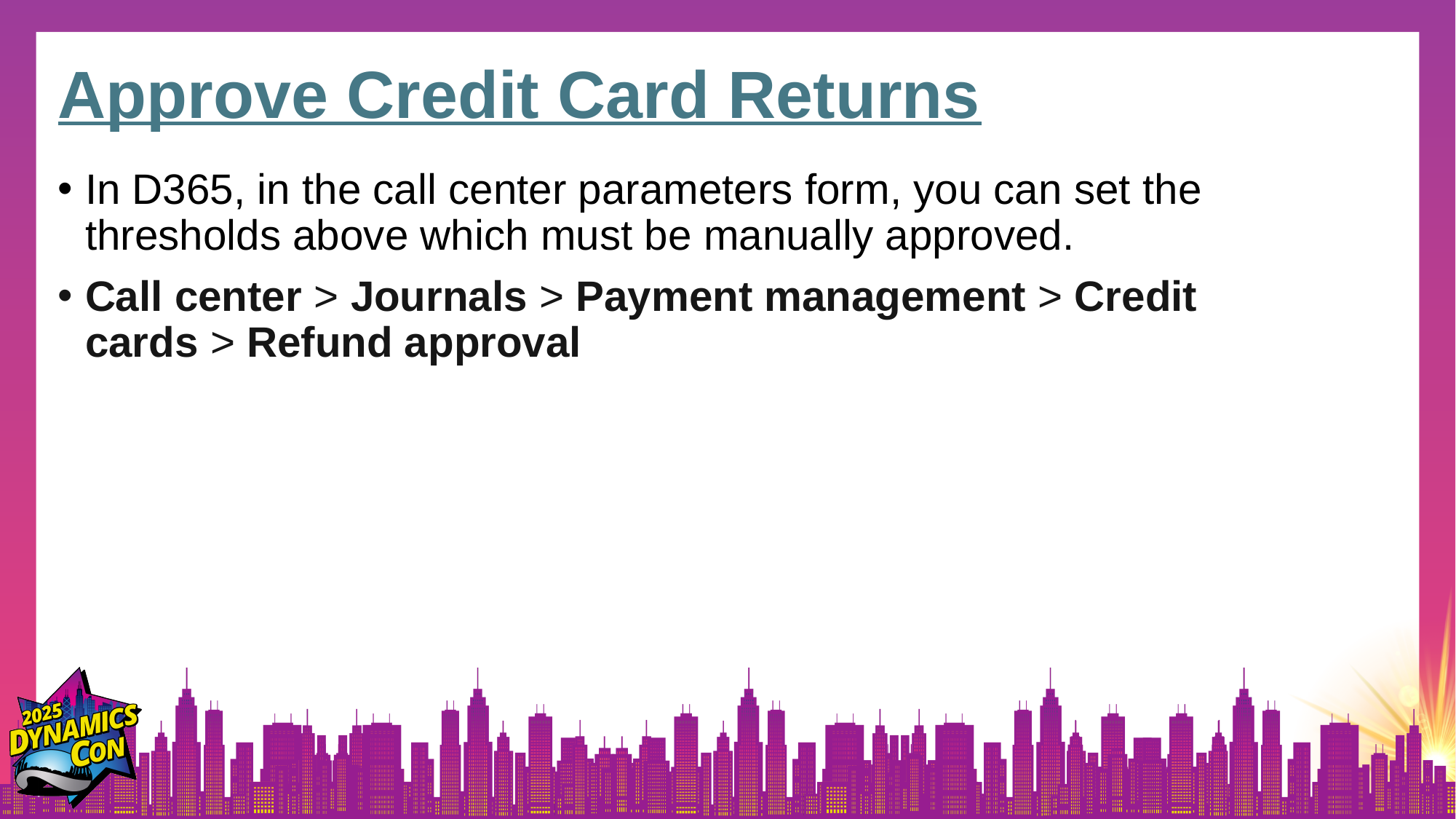

# Approve Credit Card Returns
In D365, in the call center parameters form, you can set the thresholds above which must be manually approved.
Call center > Journals > Payment management > Credit cards > Refund approval